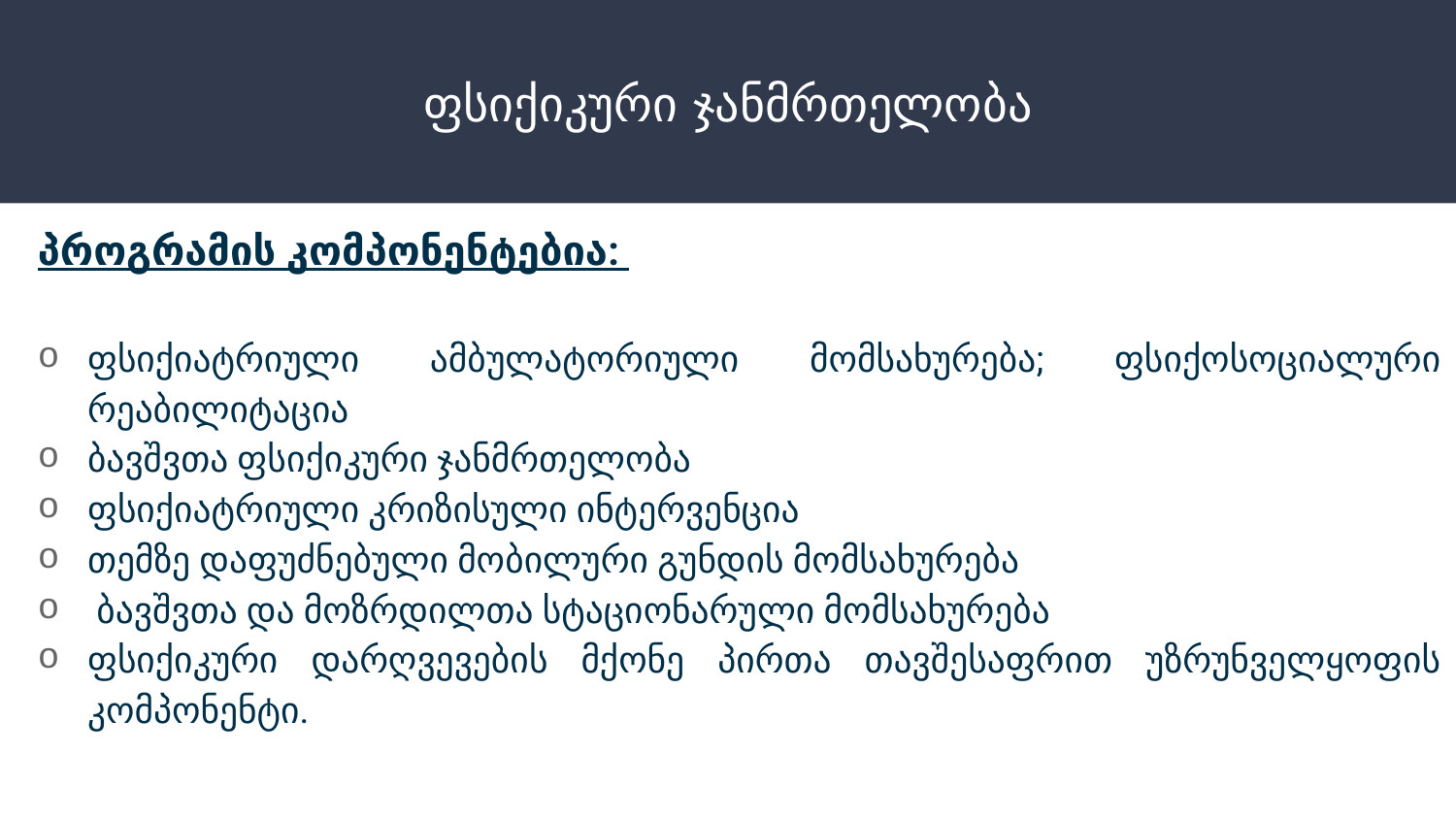

# ფსიქიკური ჯანმრთელობა
პროგრამის კომპონენტებია:

ფსიქიატრიული ამბულატორიული მომსახურება; ფსიქოსოციალური რეაბილიტაცია
ბავშვთა ფსიქიკური ჯანმრთელობა
ფსიქიატრიული კრიზისული ინტერვენცია
თემზე დაფუძნებული მობილური გუნდის მომსახურება
 ბავშვთა და მოზრდილთა სტაციონარული მომსახურება
ფსიქიკური დარღვევების მქონე პირთა თავშესაფრით უზრუნველყოფის კომპონენტი.